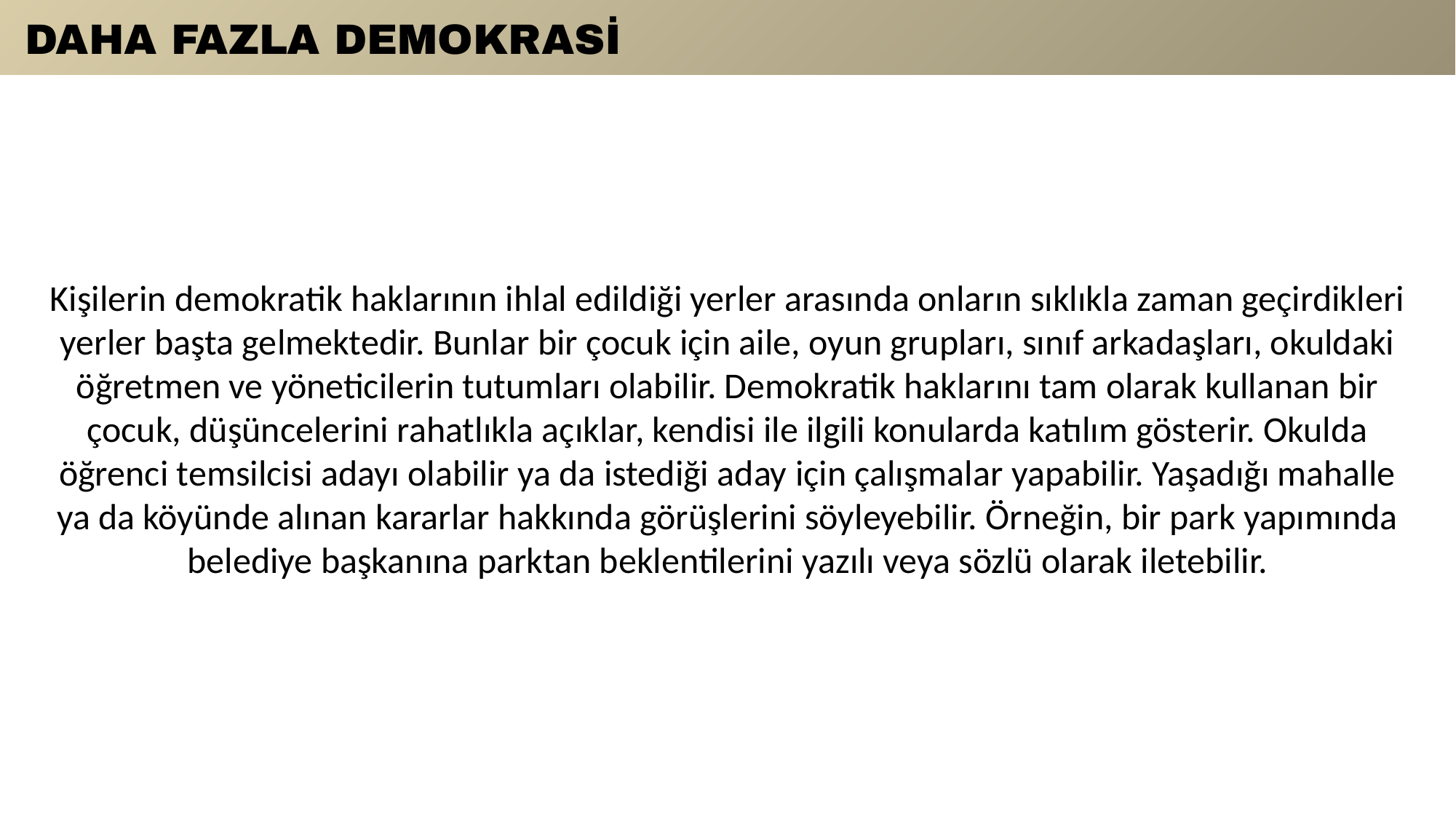

DAHA FAZLA DEMOKRASİ
Kişilerin demokratik haklarının ihlal edildiği yerler arasında onların sıklıkla zaman geçirdikleri yerler başta gelmektedir. Bunlar bir çocuk için aile, oyun grupları, sınıf arkadaşları, okuldaki öğretmen ve yöneticilerin tutumları olabilir. Demokratik haklarını tam olarak kullanan bir çocuk, düşüncelerini rahatlıkla açıklar, kendisi ile ilgili konularda katılım gösterir. Okulda öğrenci temsilcisi adayı olabilir ya da istediği aday için çalışmalar yapabilir. Yaşadığı mahalle ya da köyünde alınan kararlar hakkında görüşlerini söyleyebilir. Örneğin, bir park yapımında belediye başkanına parktan beklentilerini yazılı veya sözlü olarak iletebilir.